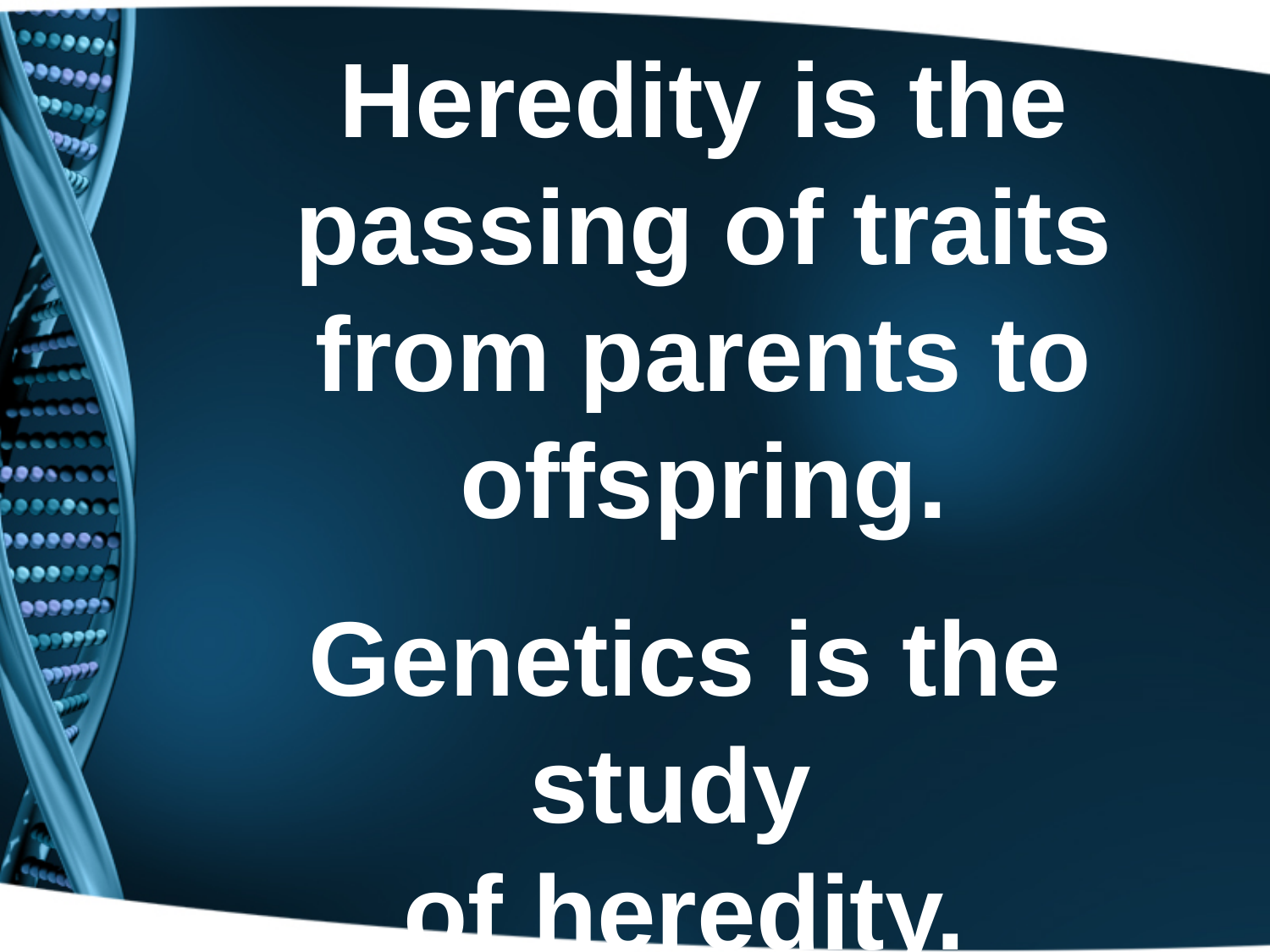

# Heredity is the passing of traits from parents to offspring.
Genetics is the study
of heredity.